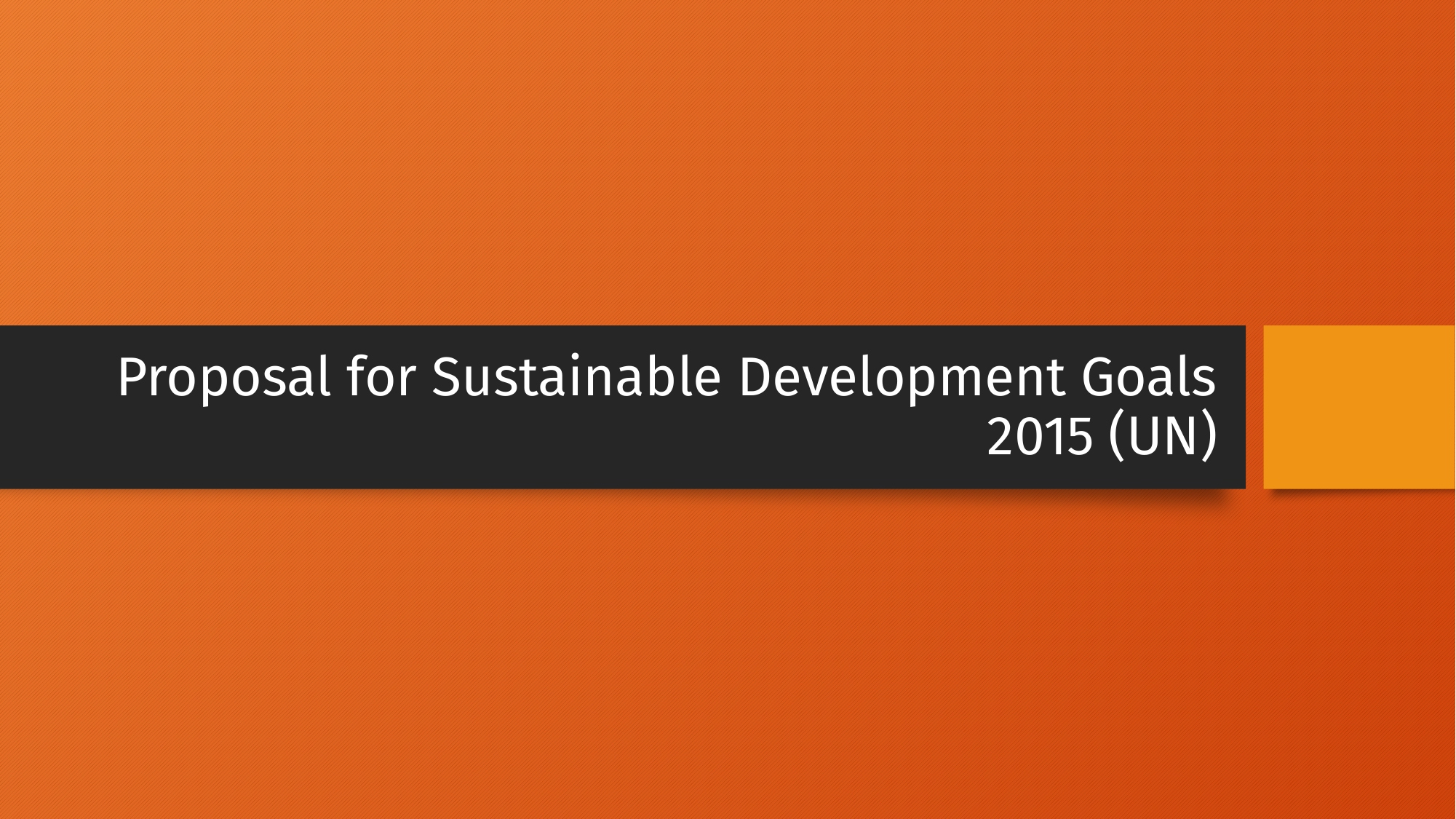

# Proposal for Sustainable Development Goals 2015 (UN)